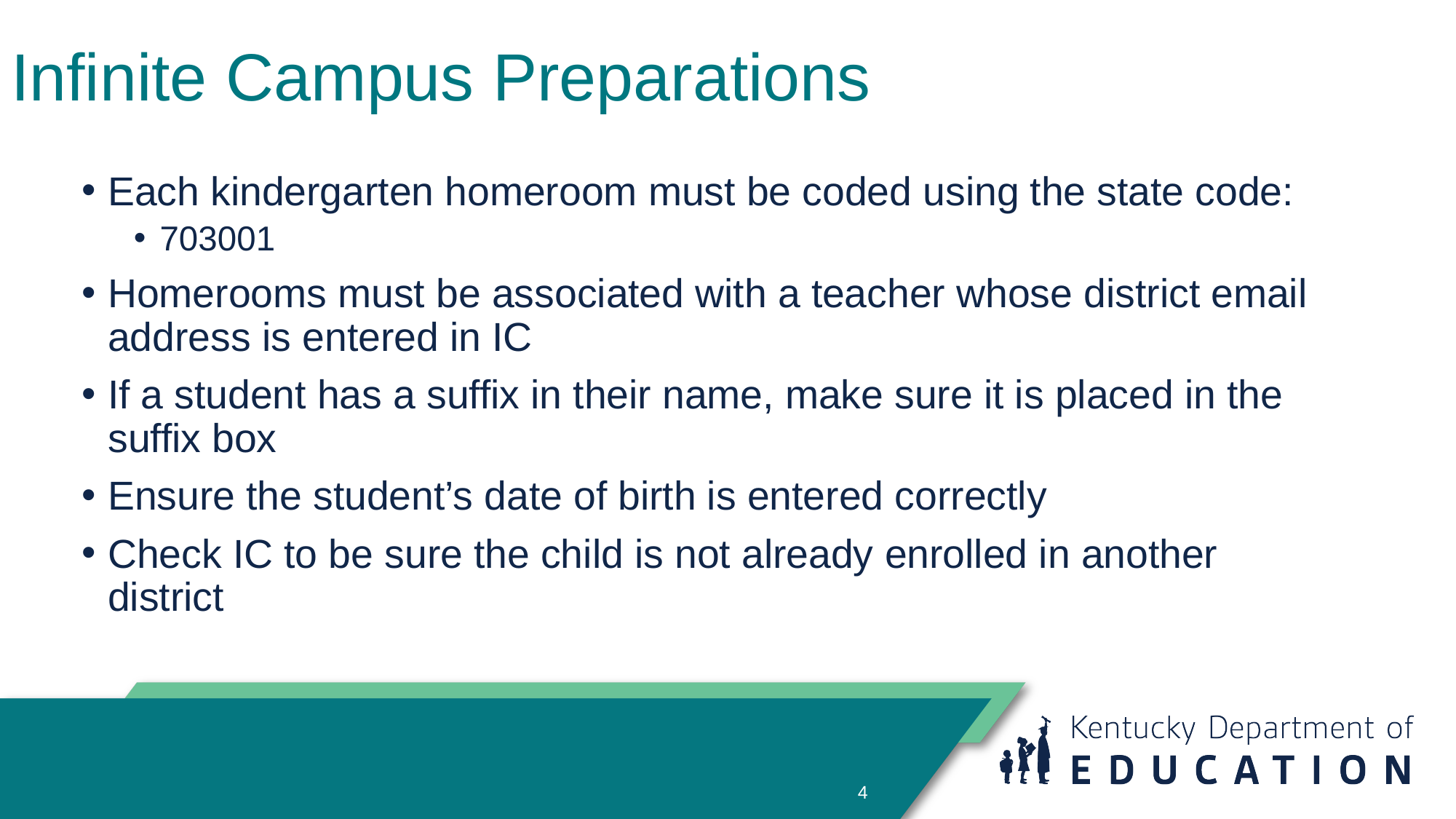

# Infinite Campus Preparations
Each kindergarten homeroom must be coded using the state code:
703001
Homerooms must be associated with a teacher whose district email address is entered in IC
If a student has a suffix in their name, make sure it is placed in the suffix box
Ensure the student’s date of birth is entered correctly
Check IC to be sure the child is not already enrolled in another district